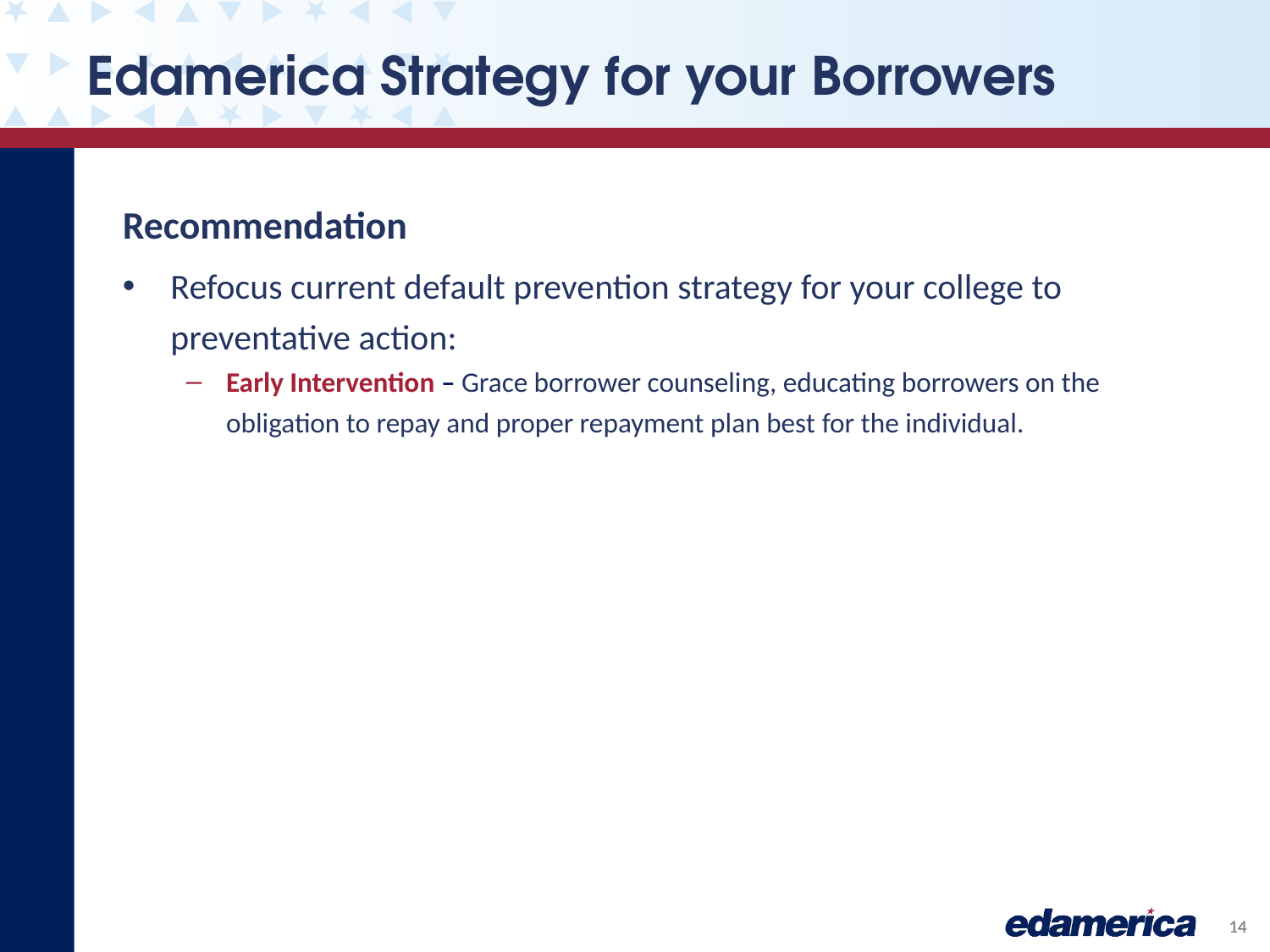

# Edamerica Strategy for your Borrowers
Recommendation
Refocus current default prevention strategy for your college to preventative action:
Early Intervention – Grace borrower counseling, educating borrowers on the obligation to repay and proper repayment plan best for the individual.

14